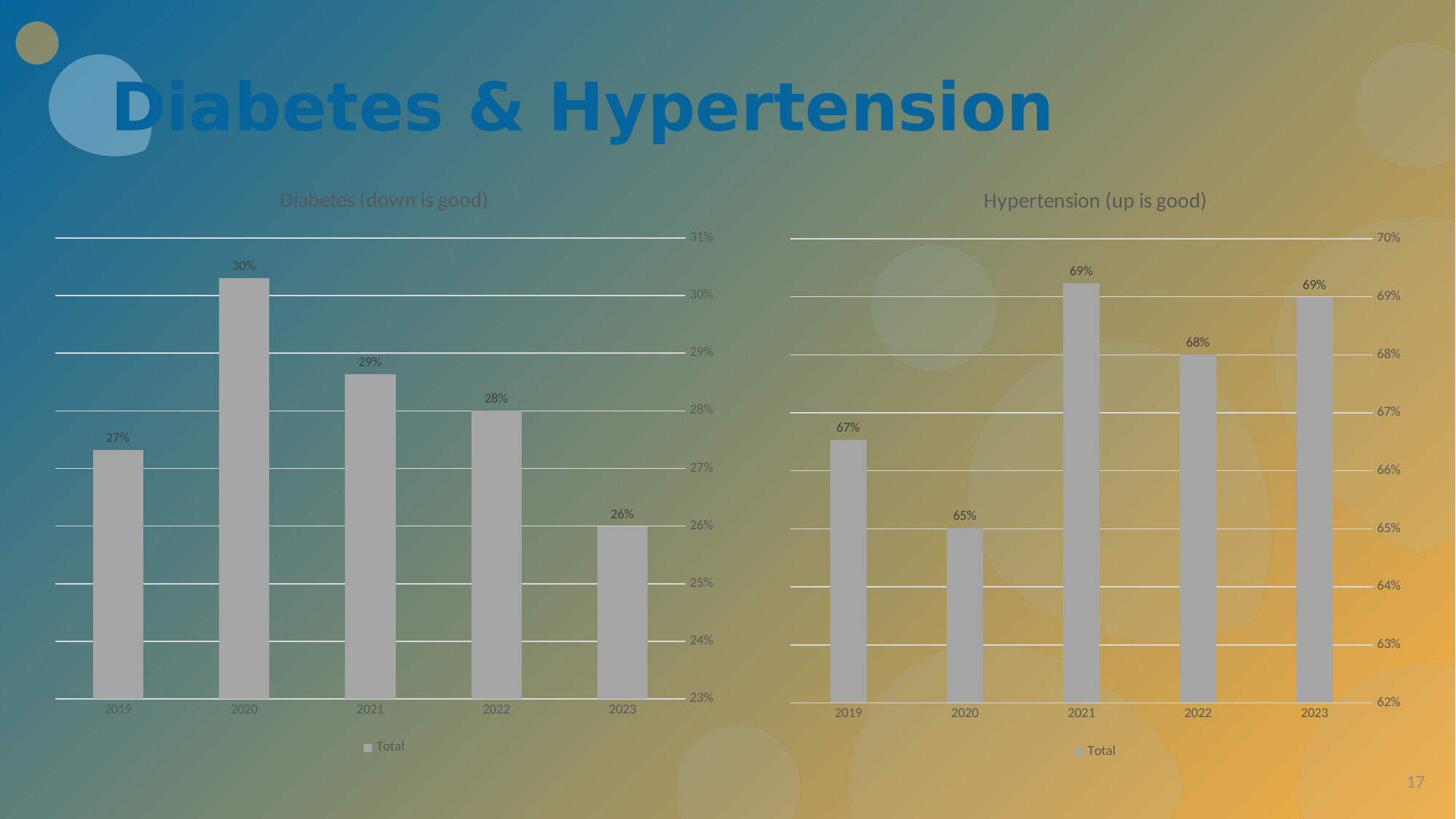

# Diabetes & Hypertension

### Chart: Diabetes (down is good)

| Category | Total |
|---|---|
| 2023 | 0.26 |
| 2022 | 0.28 |
| 2021 | 0.2863602110022607 |
| 2020 | 0.3030927835051546 |
| 2019 | 0.2731707317073171 |

### Chart: Hypertension (up is good)

| Category | Total |
|---|---|
| 2023 | 0.69 |
| 2022 | 0.68 |
| 2021 | 0.6923774954627949 |
| 2020 | 0.650208986415883 |
| 2019 | 0.6653941163260723 |
17